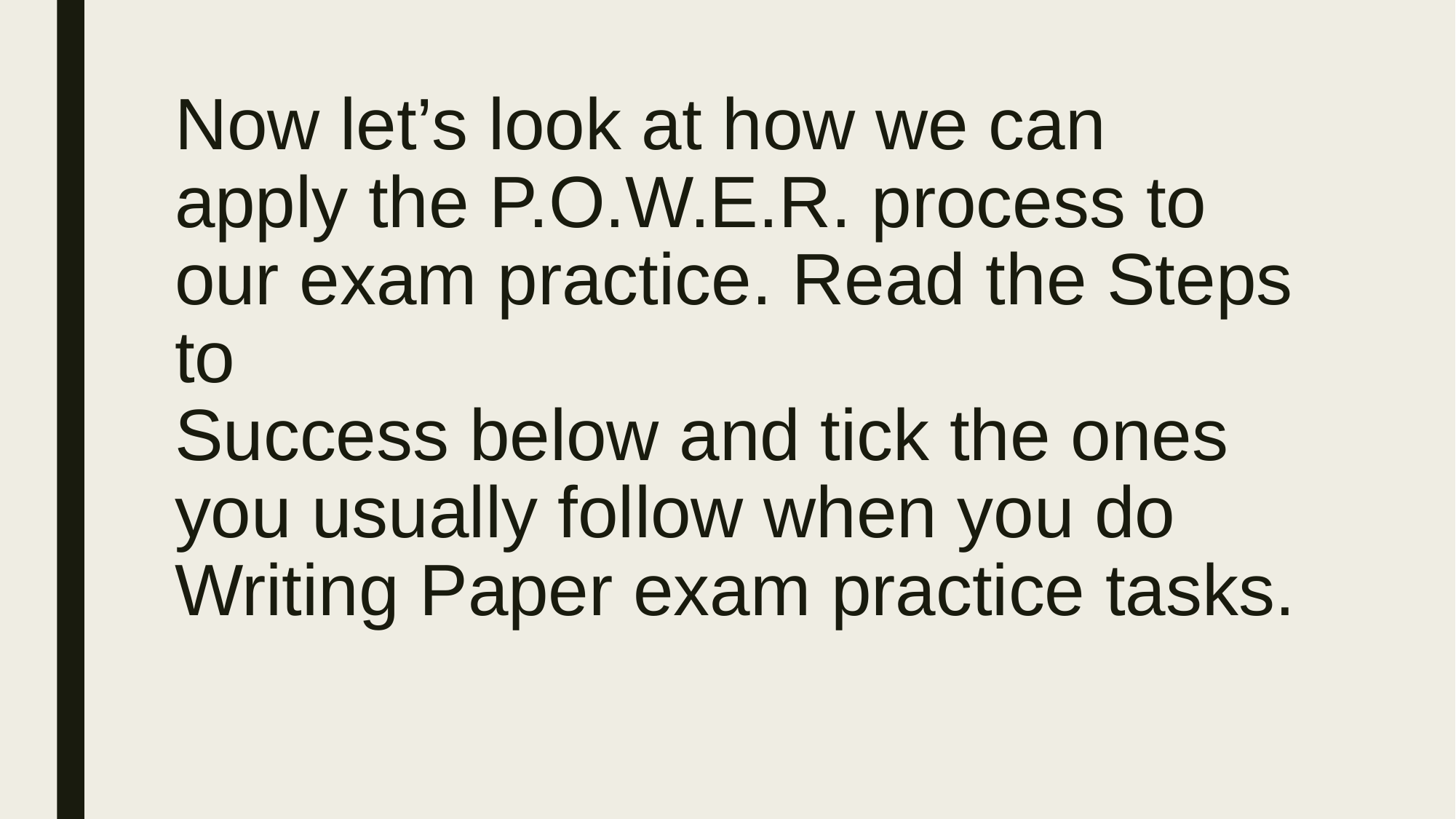

# Now let’s look at how we can apply the P.O.W.E.R. process to our exam practice. Read the Steps to Success below and tick the ones you usually follow when you do Writing Paper exam practice tasks.